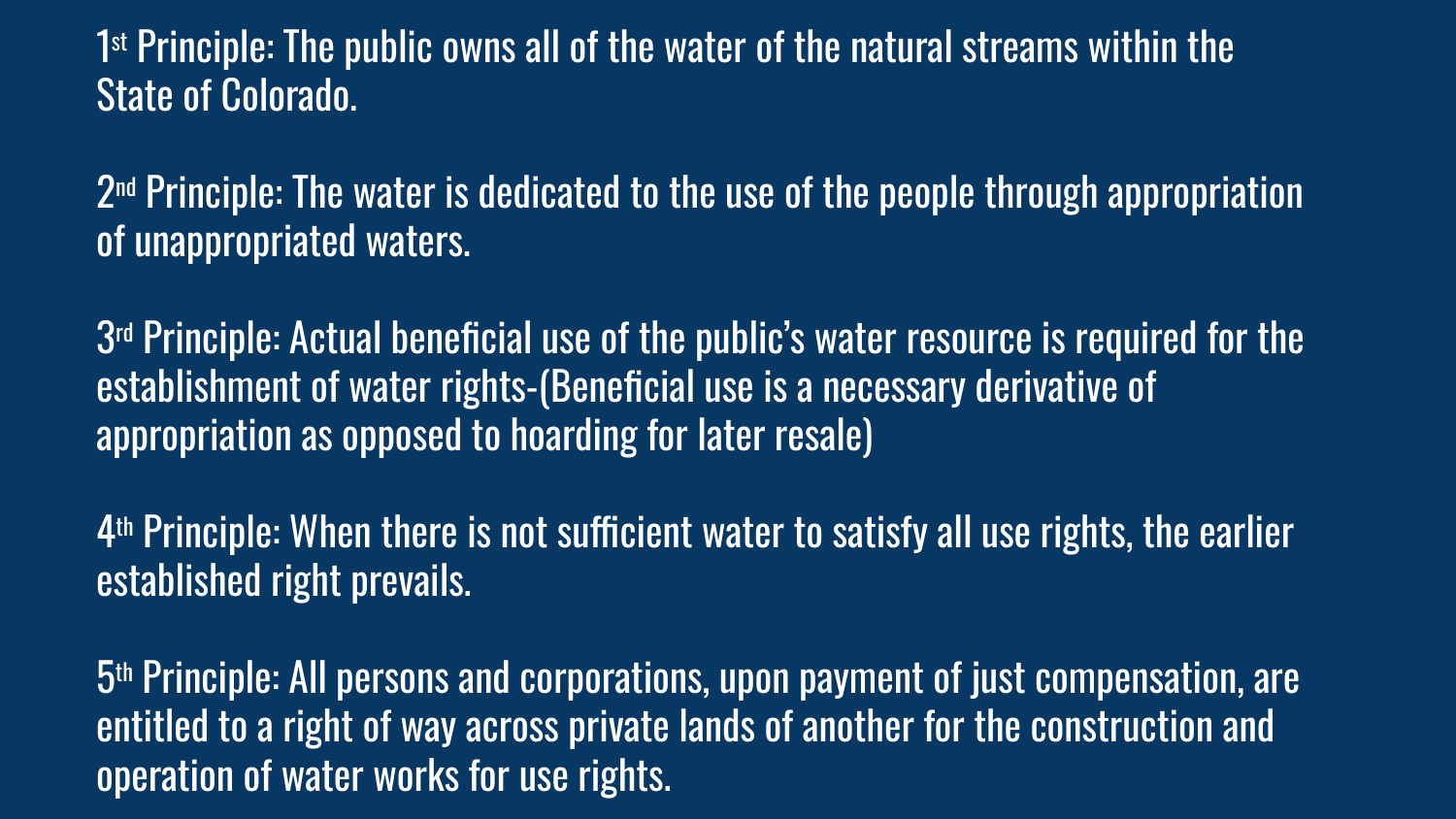

# 1st Principle: The public owns all of the water of the natural streams within the State of Colorado. 2nd Principle: The water is dedicated to the use of the people through appropriation of unappropriated waters. 3rd Principle: Actual beneficial use of the public’s water resource is required for the establishment of water rights-(Beneficial use is a necessary derivative of appropriation as opposed to hoarding for later resale) 4th Principle: When there is not sufficient water to satisfy all use rights, the earlier established right prevails. 5th Principle: All persons and corporations, upon payment of just compensation, are entitled to a right of way across private lands of another for the construction and operation of water works for use rights.